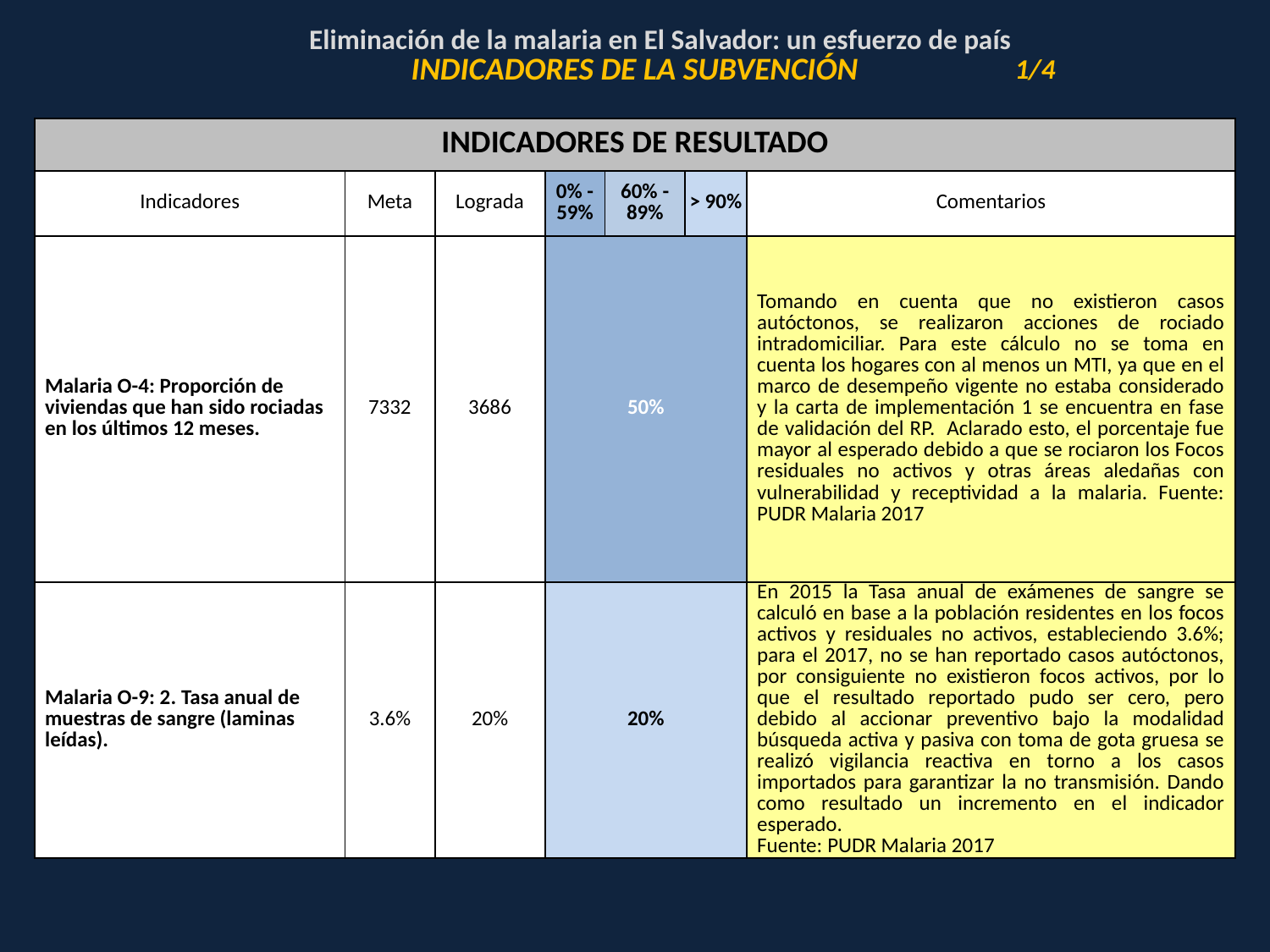

| Eliminación de la malaria en El Salvador: un esfuerzo de país |  |  |
| --- | --- | --- |
|  | INDICADORES DE LA SUBVENCIÓN | 1/4 |
| INDICADORES DE RESULTADO |  |  |  |  |  |  |
| --- | --- | --- | --- | --- | --- | --- |
| Indicadores | Meta | Lograda | 0% - 59% | 60% - 89% | > 90% | Comentarios |
| Malaria O-4: Proporción de viviendas que han sido rociadas en los últimos 12 meses. | 7332 | 3686 | 50% |  |  | Tomando en cuenta que no existieron casos autóctonos, se realizaron acciones de rociado intradomiciliar. Para este cálculo no se toma en cuenta los hogares con al menos un MTI, ya que en el marco de desempeño vigente no estaba considerado y la carta de implementación 1 se encuentra en fase de validación del RP. Aclarado esto, el porcentaje fue mayor al esperado debido a que se rociaron los Focos residuales no activos y otras áreas aledañas con vulnerabilidad y receptividad a la malaria. Fuente: PUDR Malaria 2017 |
| Malaria O-9: 2. Tasa anual de muestras de sangre (laminas leídas). | 3.6% | 20% | 20% |  |  | En 2015 la Tasa anual de exámenes de sangre se calculó en base a la población residentes en los focos activos y residuales no activos, estableciendo 3.6%; para el 2017, no se han reportado casos autóctonos, por consiguiente no existieron focos activos, por lo que el resultado reportado pudo ser cero, pero debido al accionar preventivo bajo la modalidad búsqueda activa y pasiva con toma de gota gruesa se realizó vigilancia reactiva en torno a los casos importados para garantizar la no transmisión. Dando como resultado un incremento en el indicador esperado. Fuente: PUDR Malaria 2017 |